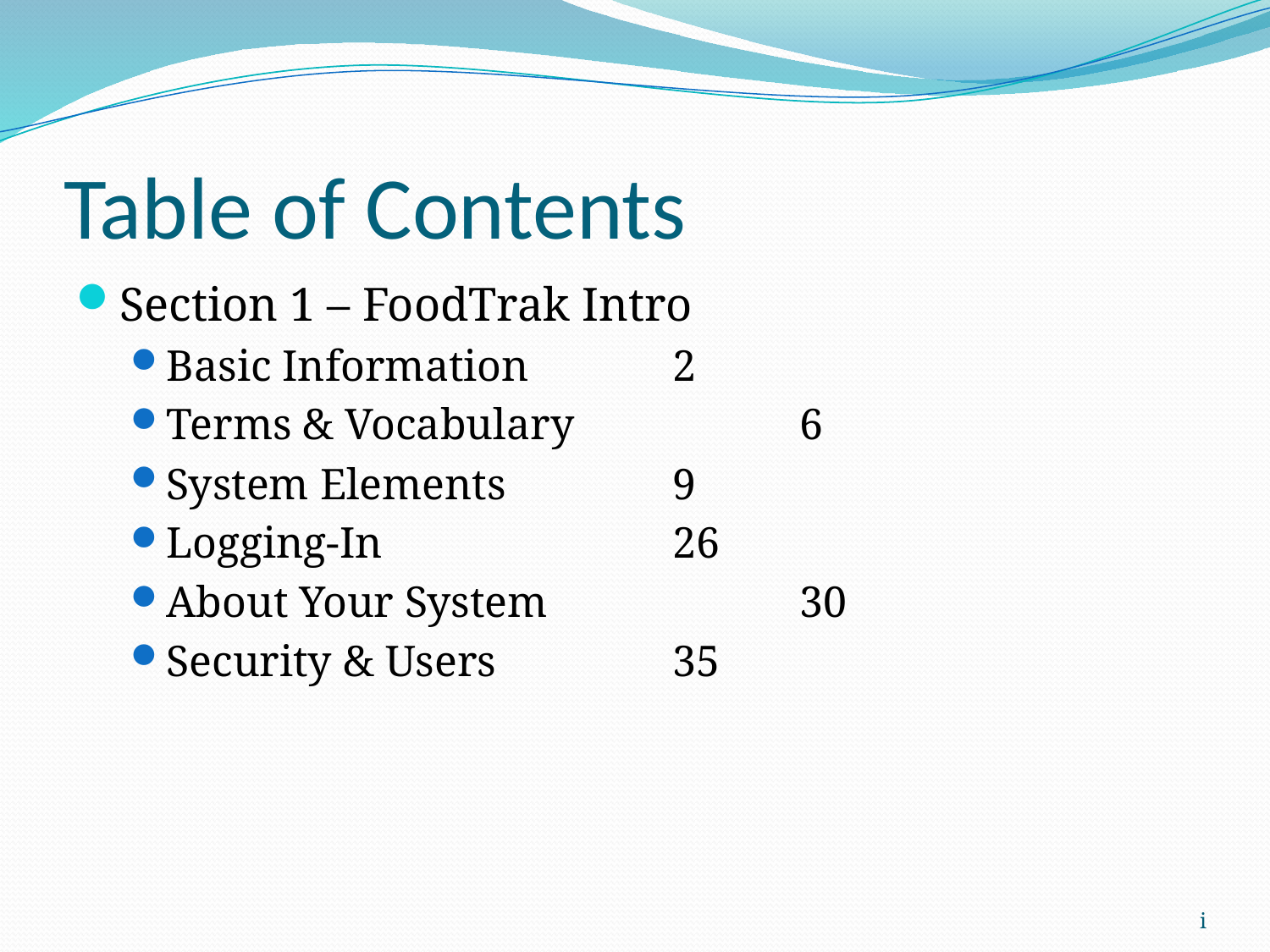

# Table of Contents
Section 1 – FoodTrak Intro
Basic Information		2
Terms & Vocabulary		6
System Elements		9
Logging-In			26
About Your System		30
Security & Users		35
i